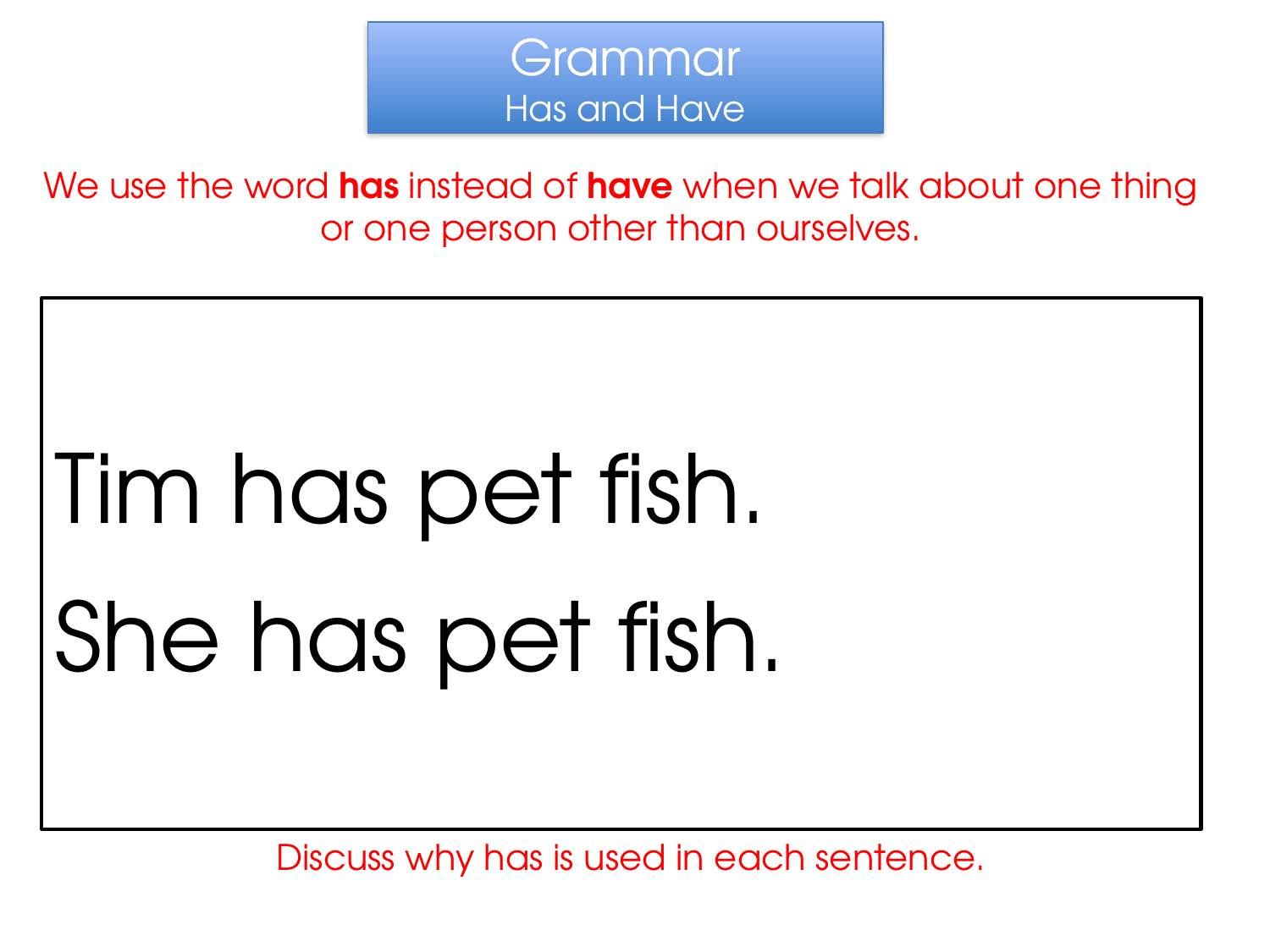

Grammar
Has and Have
We use the word has instead of have when we talk about one thing or one person other than ourselves.
Tim has pet fish.
She has pet fish.

Discuss why has is used in each sentence.